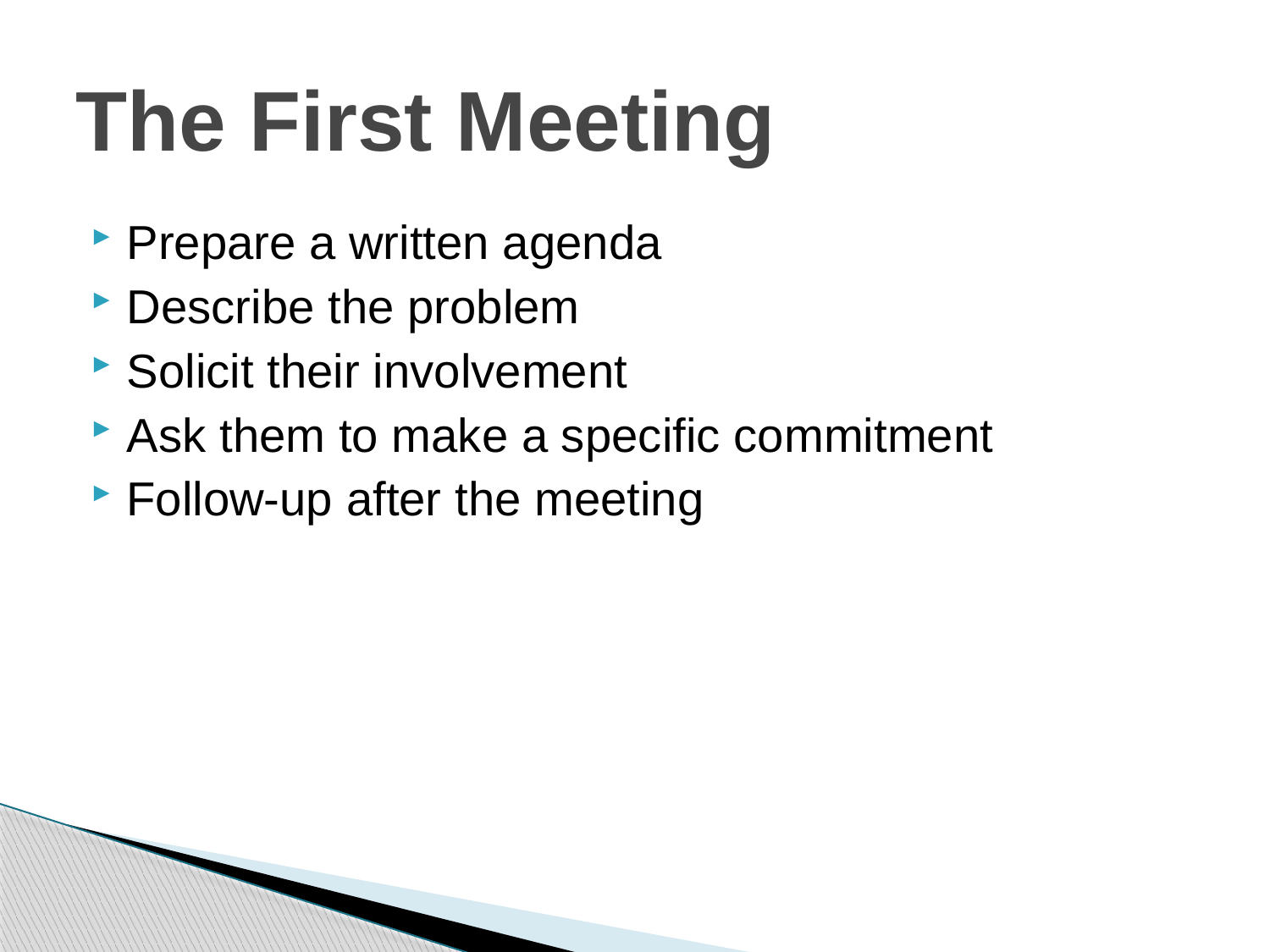

# The First Meeting
Prepare a written agenda
Describe the problem
Solicit their involvement
Ask them to make a specific commitment
Follow-up after the meeting